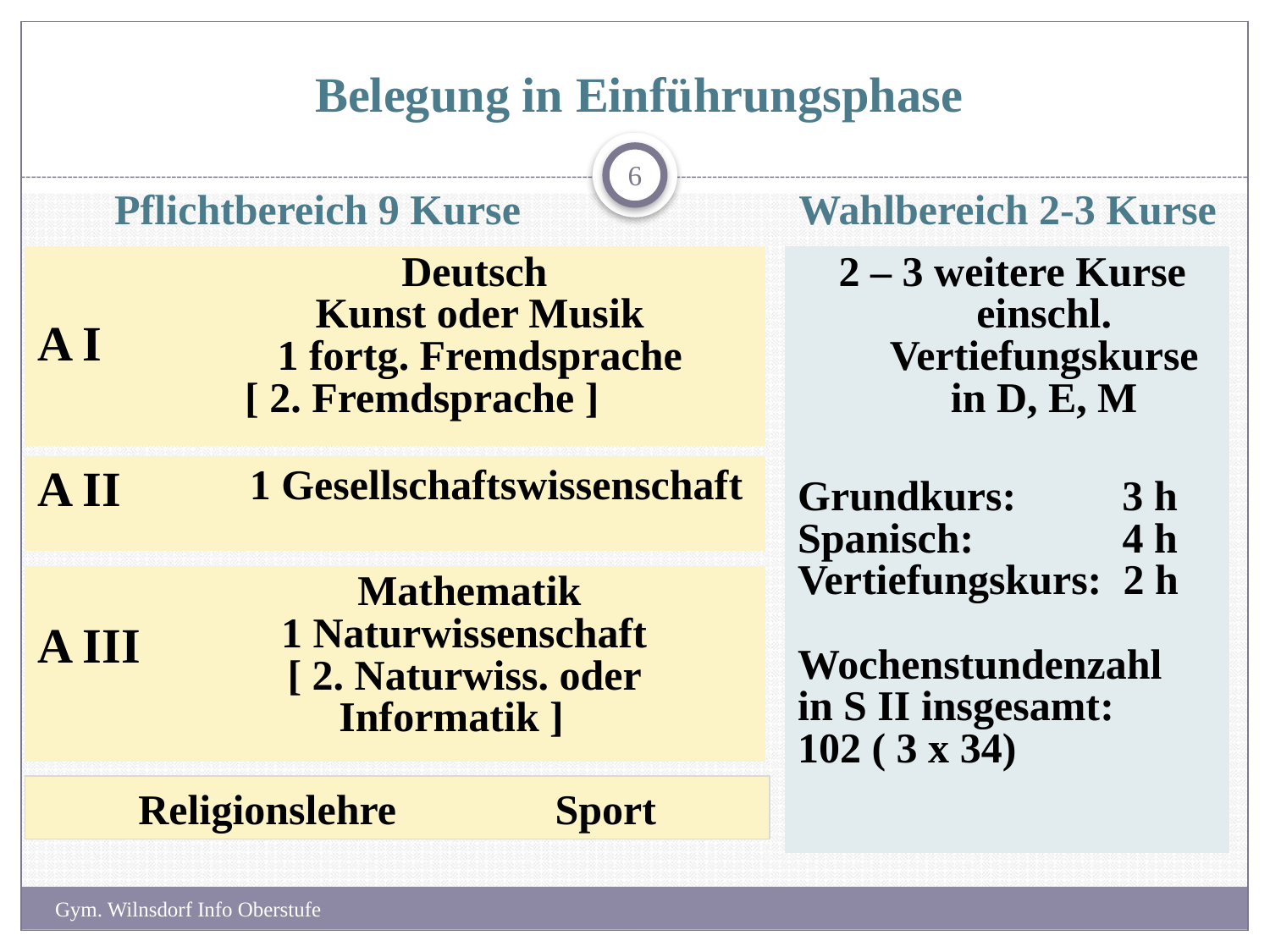

Belegung in Einführungsphase
6
Pflichtbereich 9 Kurse
Wahlbereich 2-3 Kurse
| A I | Deutsch Kunst oder Musik 1 fortg. Fremdsprache [ 2. Fremdsprache ] |
| --- | --- |
| 2 – 3 weitere Kurse einschl. Vertiefungskurse in D, E, M Grundkurs: 3 h Spanisch: 4 h Vertiefungskurs: 2 h Wochenstundenzahl in S II insgesamt: ( 3 x 34) |
| --- |

| A II | 1 Gesellschaftswissenschaft |
| --- | --- |
| A III | Mathematik 1 Naturwissenschaft [ 2. Naturwiss. oder Informatik ] |
| --- | --- |
Religionslehre               Sport
Gym. Wilnsdorf Info Oberstufe